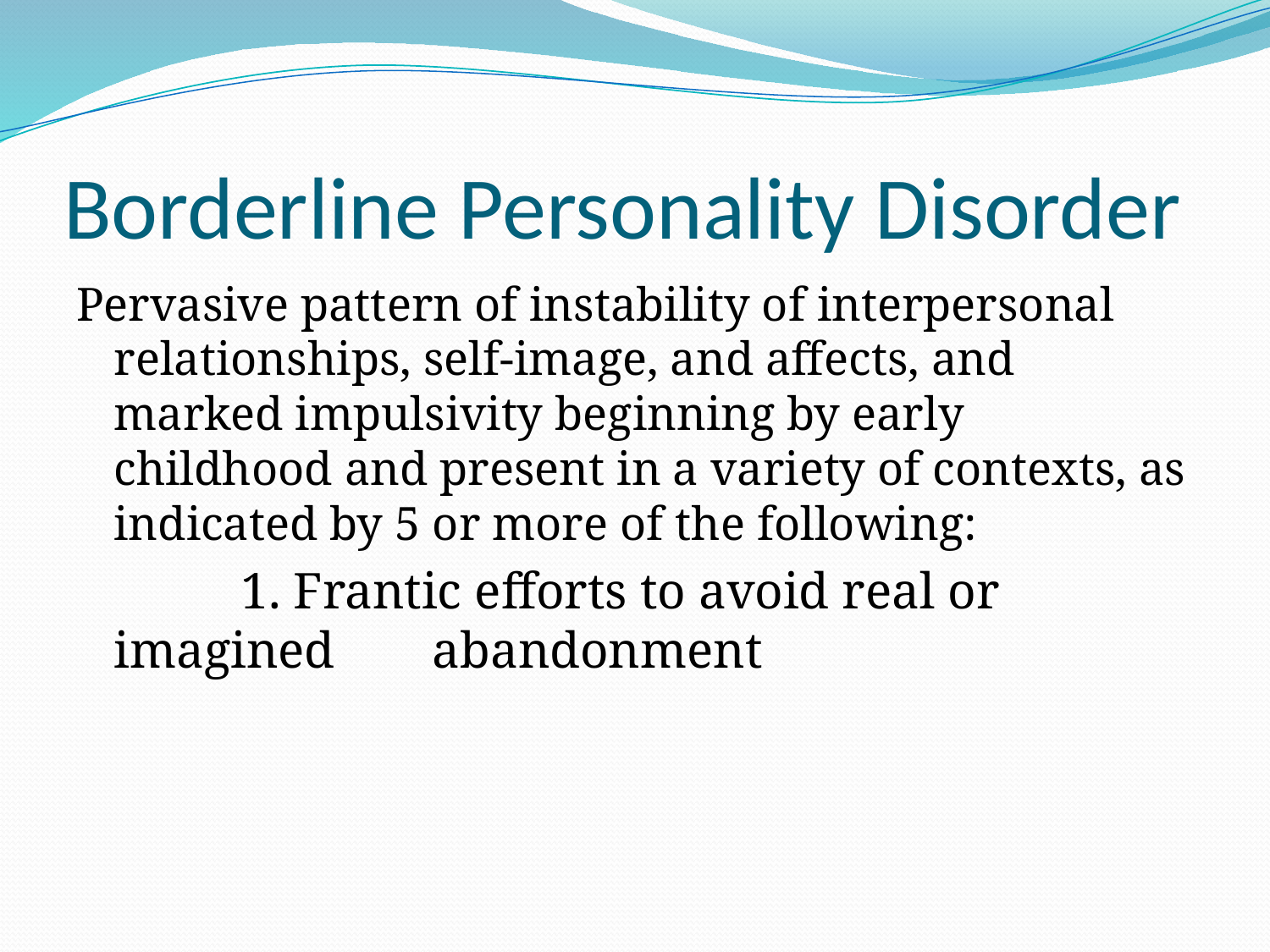

# Borderline Personality Disorder
Pervasive pattern of instability of interpersonal relationships, self-image, and affects, and marked impulsivity beginning by early childhood and present in a variety of contexts, as indicated by 5 or more of the following:
		1. Frantic efforts to avoid real or imagined 	     abandonment